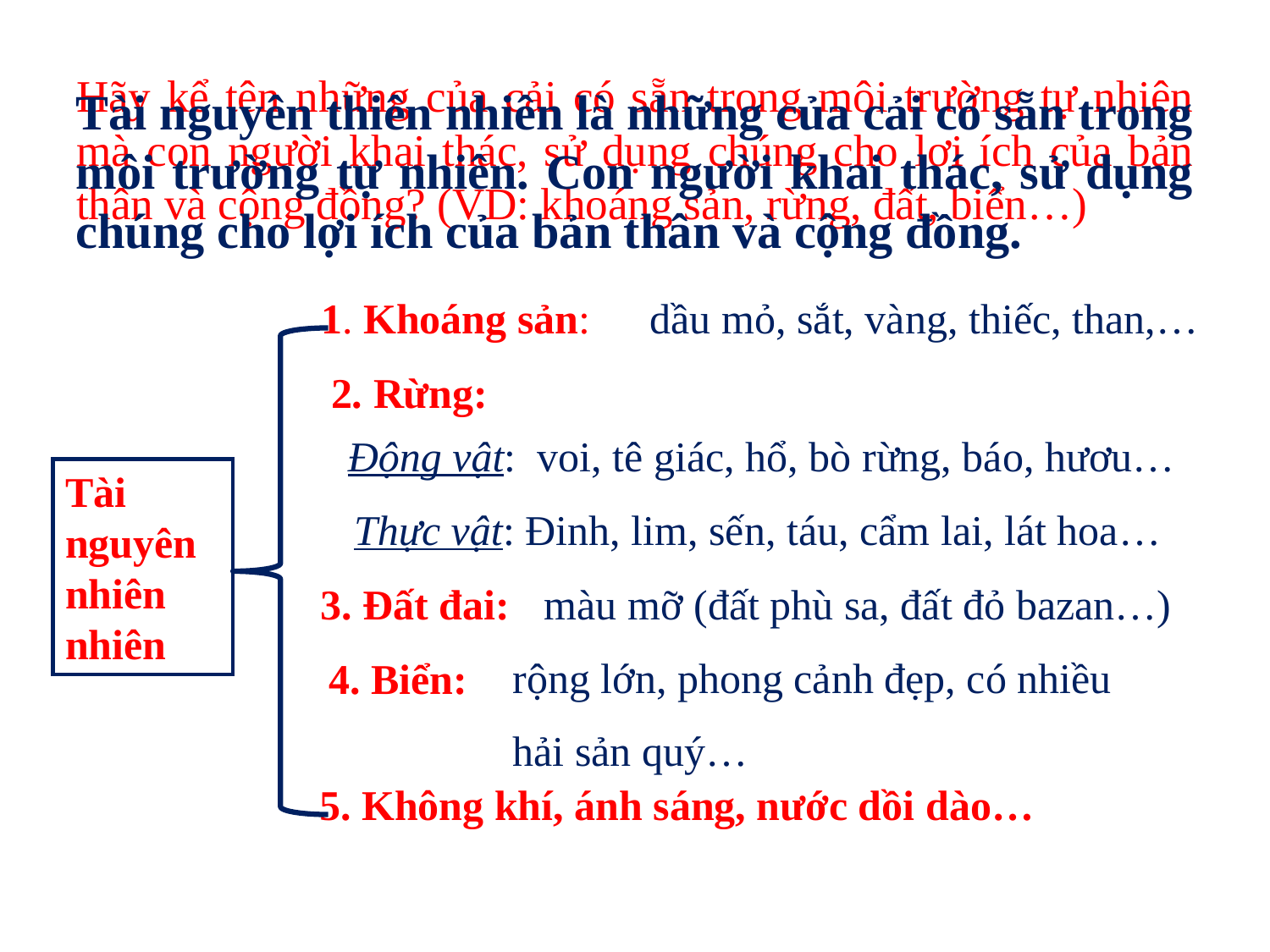

# Hãy kể tên những của cải có sẵn trong môi trường tự nhiên mà con người khai thác, sử dụng chúng cho lợi ích của bản thân và cộng đồng? (VD: khoáng sản, rừng, đất, biển…)
Tài nguyên thiên nhiên là những của cải có sẵn trong môi trường tự nhiên. Con người khai thác, sử dụng chúng cho lợi ích của bản thân và cộng đồng.
 1. Khoáng sản:
dầu mỏ, sắt, vàng, thiếc, than,…

2. Rừng:
Động vật:  voi, tê giác, hổ, bò rừng, báo, hươu…
Tài
nguyên
nhiên
nhiên
Thực vật: Đinh, lim, sến, táu, cẩm lai, lát hoa…
3. Đất đai:
màu mỡ (đất phù sa, đất đỏ bazan…)
rộng lớn, phong cảnh đẹp, có nhiều
hải sản quý…
4. Biển:
5. Không khí, ánh sáng, nước dồi dào…